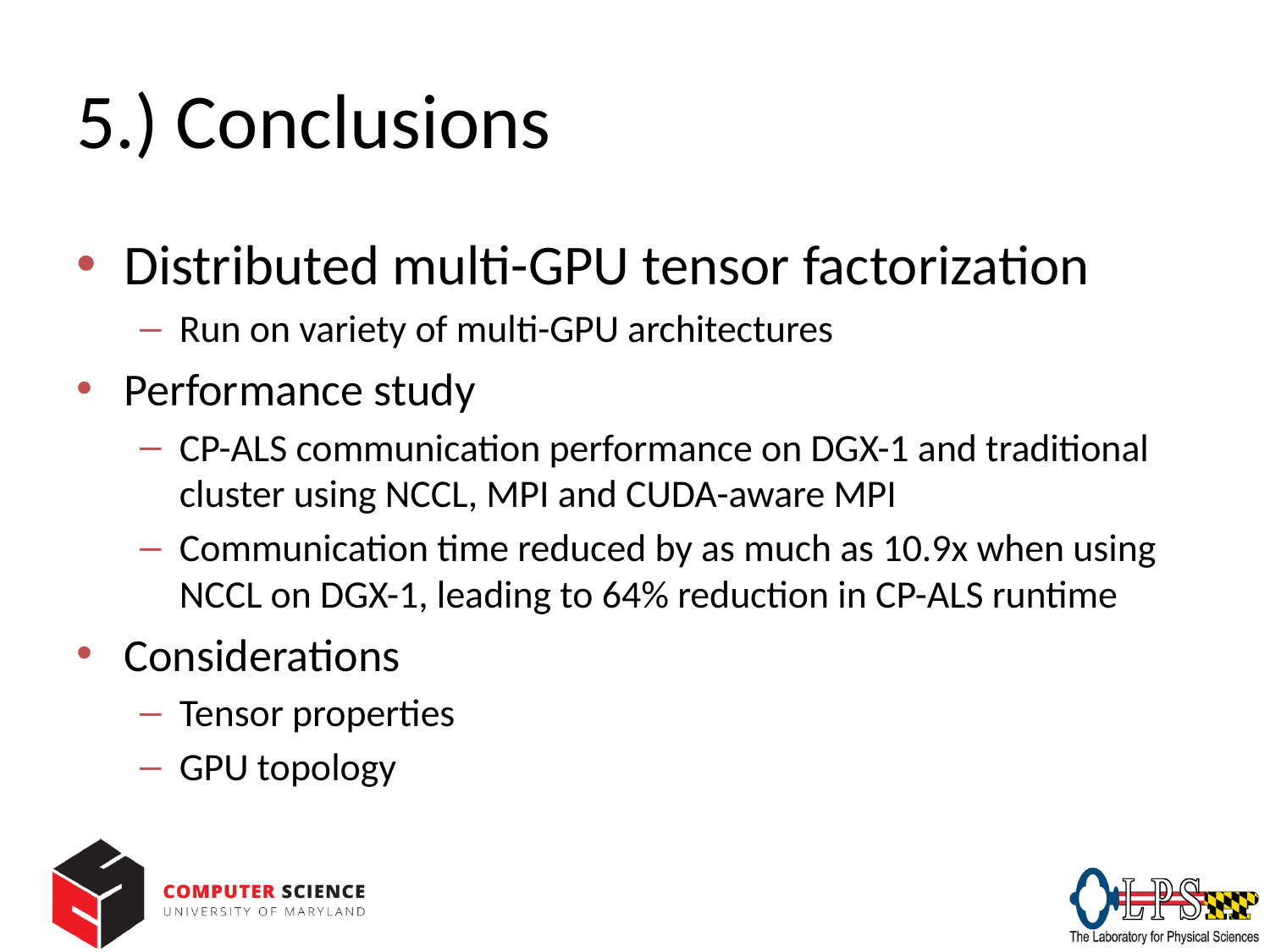

# 5.) Conclusions
Distributed multi-GPU tensor factorization
Run on variety of multi-GPU architectures
Performance study
CP-ALS communication performance on DGX-1 and traditional cluster using NCCL, MPI and CUDA-aware MPI
Communication time reduced by as much as 10.9x when using NCCL on DGX-1, leading to 64% reduction in CP-ALS runtime
Considerations
Tensor properties
GPU topology